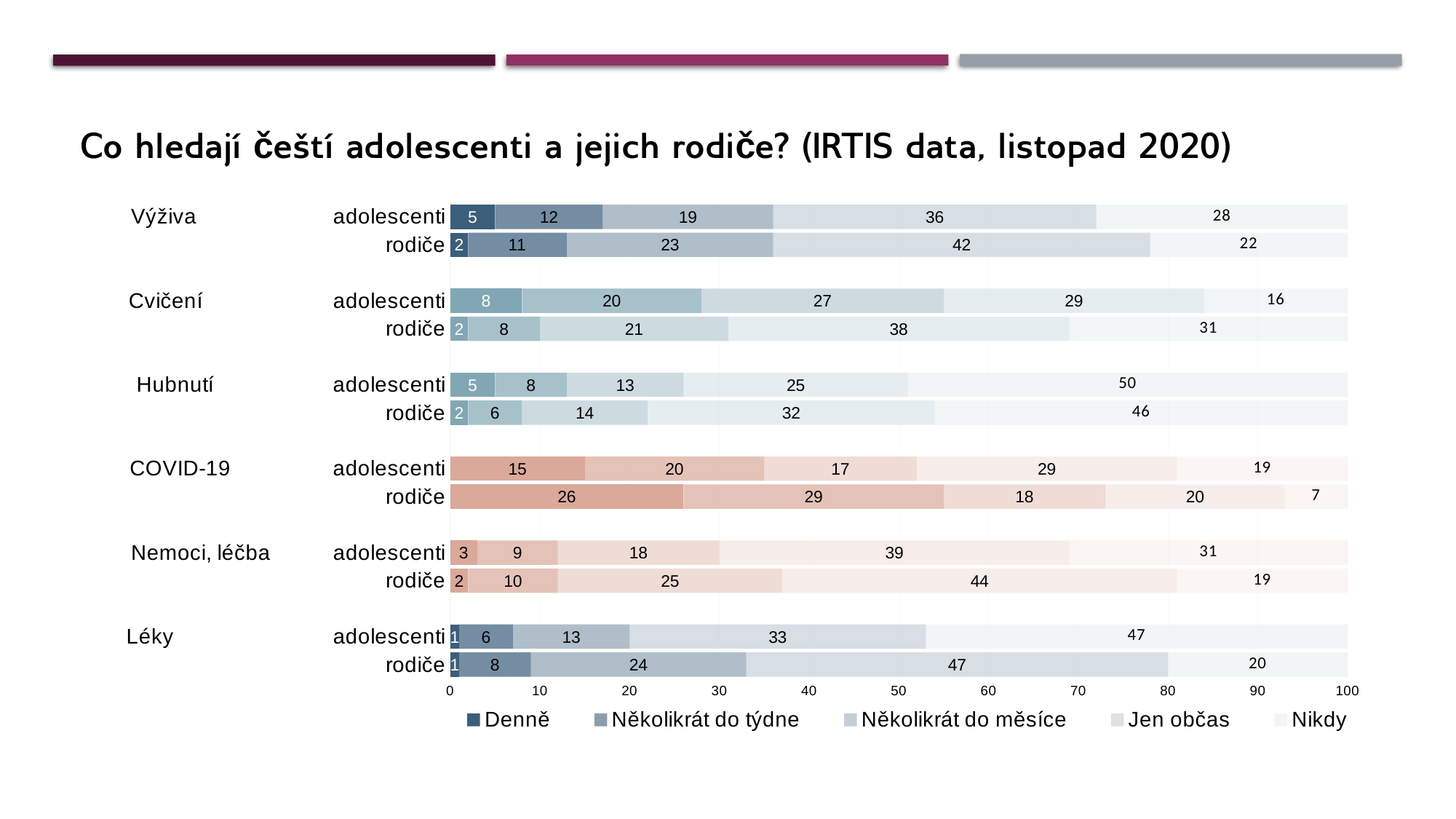

Co hledají čeští adolescenti a jejich rodiče? (IRTIS data, listopad 2020)

### Chart

| Category | Denně | Několikrát do týdne | Několikrát do měsíce | Jen občas | Nikdy |
|---|---|---|---|---|---|
|                                                   rodiče | 1.0 | 8.0 | 24.0 | 47.0 | 20.0 |
| Léky                            adolescenti | 1.0 | 6.0 | 13.0 | 33.0 | 47.0 |
|  | None | None | None | None | None |
|                                                   rodiče | 2.0 | 10.0 | 25.0 | 44.0 | 19.0 |
| Nemoci, léčba           adolescenti | 3.0 | 9.0 | 18.0 | 39.0 | 31.0 |
|  | None | None | None | None | None |
|                                                   rodiče | 26.0 | 29.0 | 18.0 | 20.0 | 7.0 |
| COVID-19                  adolescenti | 15.0 | 20.0 | 17.0 | 29.0 | 19.0 |
|  | None | None | None | None | None |
|                                                    rodiče | 2.0 | 6.0 | 14.0 | 32.0 | 46.0 |
| Hubnutí                     adolescenti | 5.0 | 8.0 | 13.0 | 25.0 | 50.0 |
|  | None | None | None | None | None |
|                                                    rodiče | 2.0 | 8.0 | 21.0 | 38.0 | 31.0 |
| Cvičení                       adolescenti | 8.0 | 20.0 | 27.0 | 29.0 | 16.0 |
|  | None | None | None | None | None |
|                                                    rodiče | 2.0 | 11.0 | 23.0 | 42.0 | 22.0 |
| Výživa                        adolescenti | 5.0 | 12.0 | 19.0 | 36.0 | 28.0 |